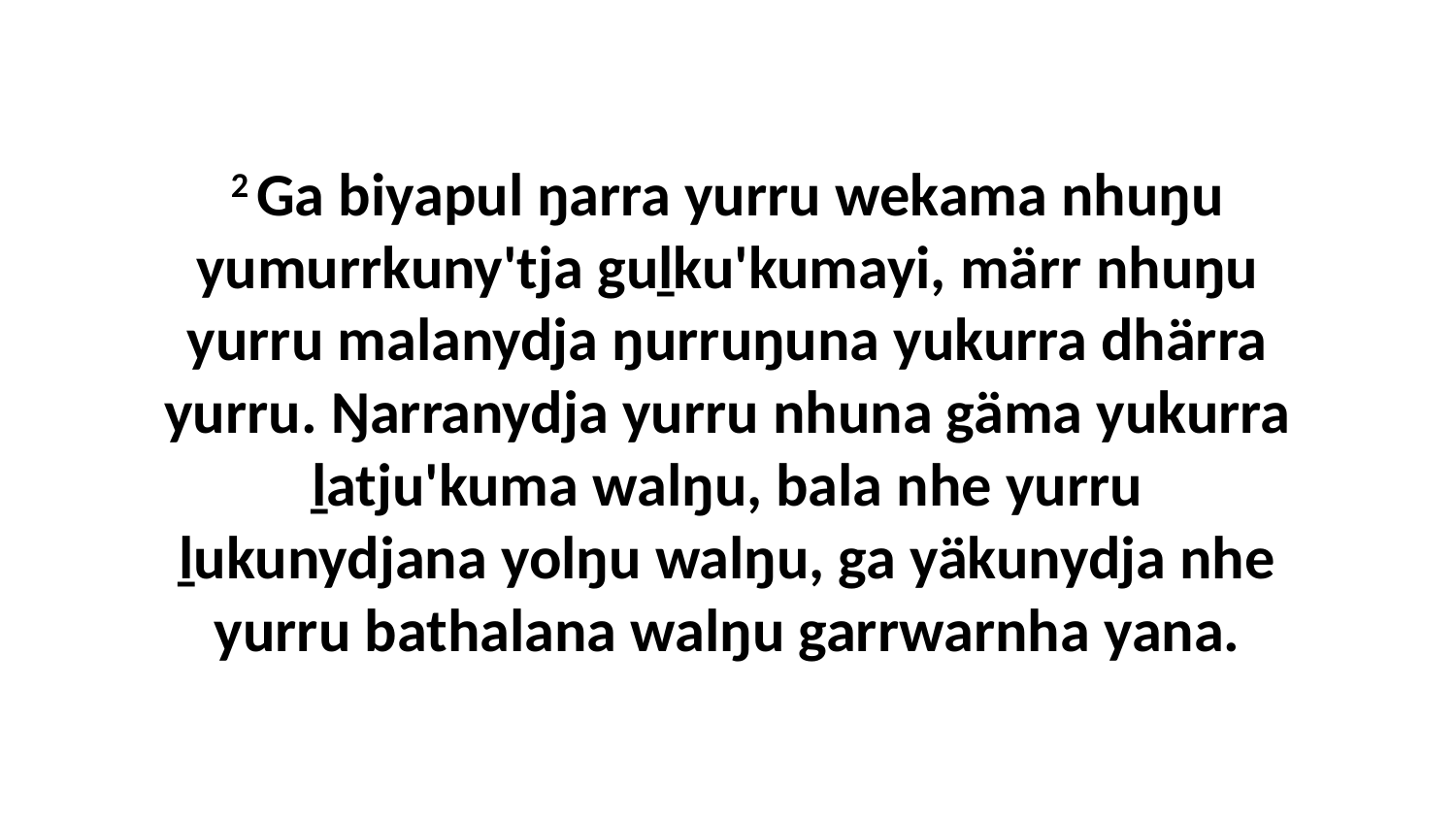

2 Ga biyapul ŋarra yurru wekama nhuŋu yumurrkuny'tja guḻku'kumayi, märr nhuŋu yurru malanydja ŋurruŋuna yukurra dhärra yurru. Ŋarranydja yurru nhuna gäma yukurra ḻatju'kuma walŋu, bala nhe yurru ḻukunydjana yolŋu walŋu, ga yäkunydja nhe yurru bathalana walŋu garrwarnha yana.